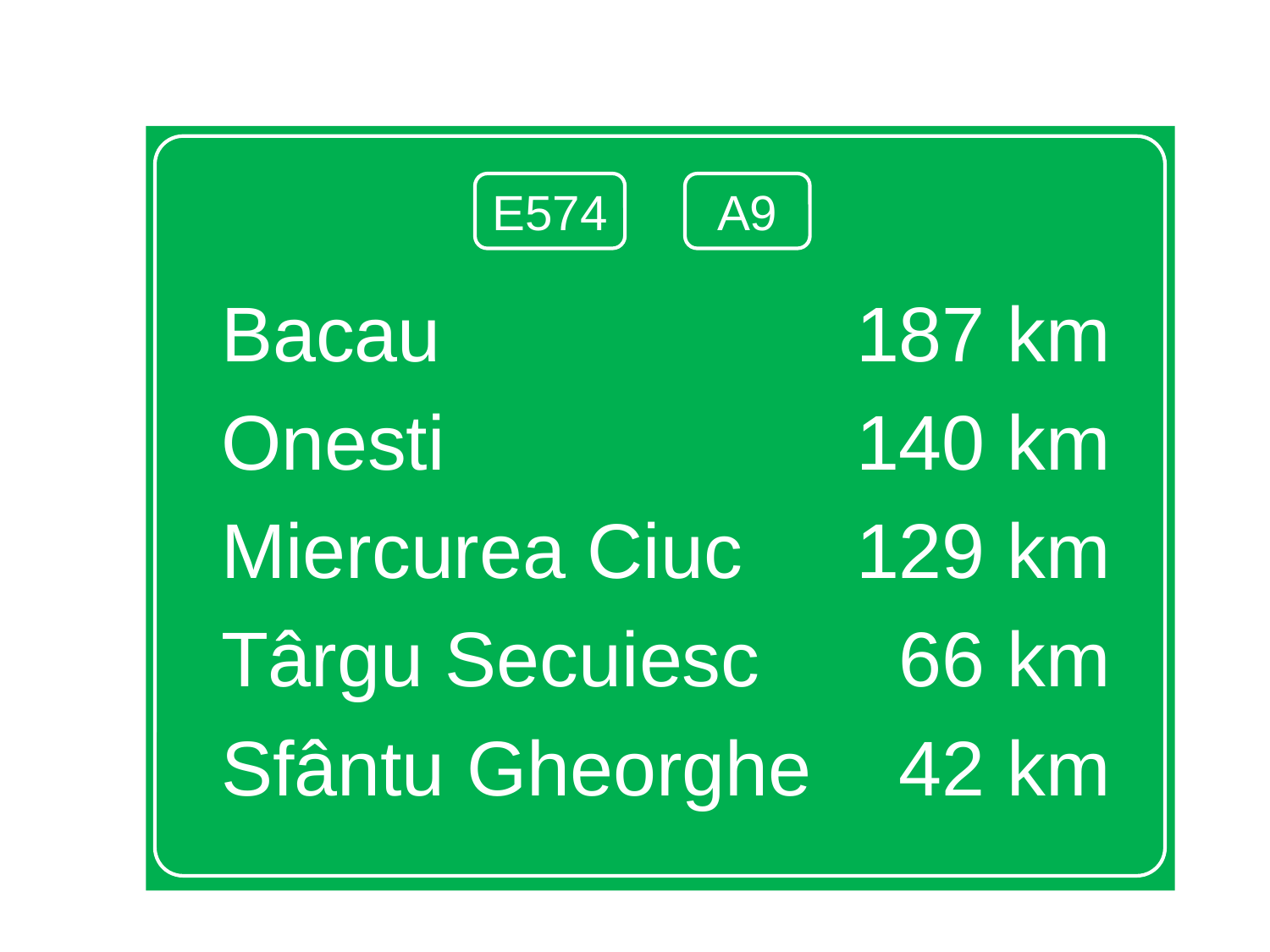

Bacau		 	 	187 km
Onesti				140 km
Miercurea Ciuc	129 km
Târgu Secuiesc	  66 km
Sfântu Gheorghe	  42 km

E574
A9